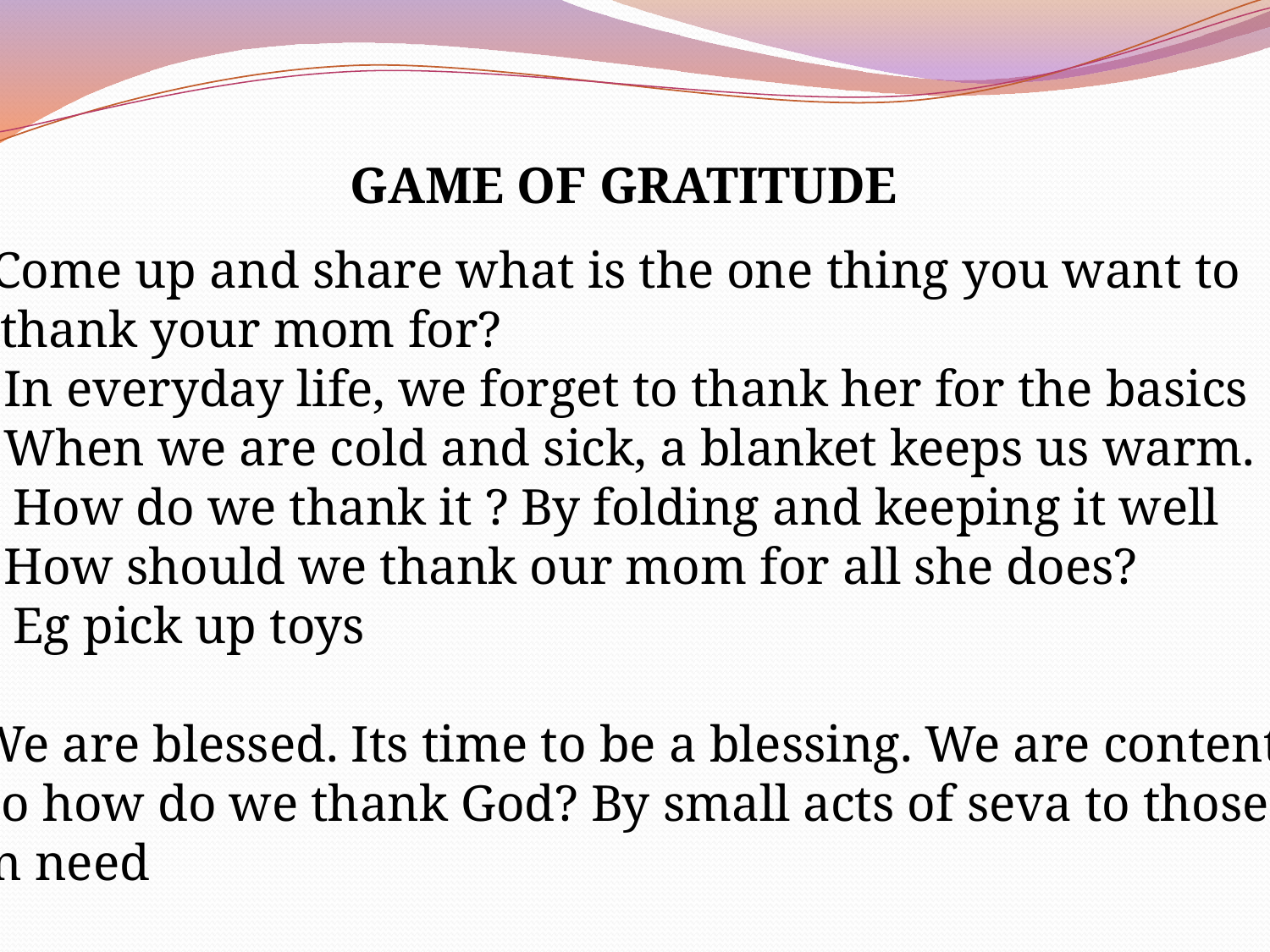

GAME OF GRATITUDE
Come up and share what is the one thing you want to
  thank your mom for?
 In everyday life, we forget to thank her for the basics
 When we are cold and sick, a blanket keeps us warm.
   How do we thank it ? By folding and keeping it well
 How should we thank our mom for all she does?
   Eg pick up toys

We are blessed. Its time to be a blessing. We are content.
So how do we thank God? By small acts of seva to those
in need